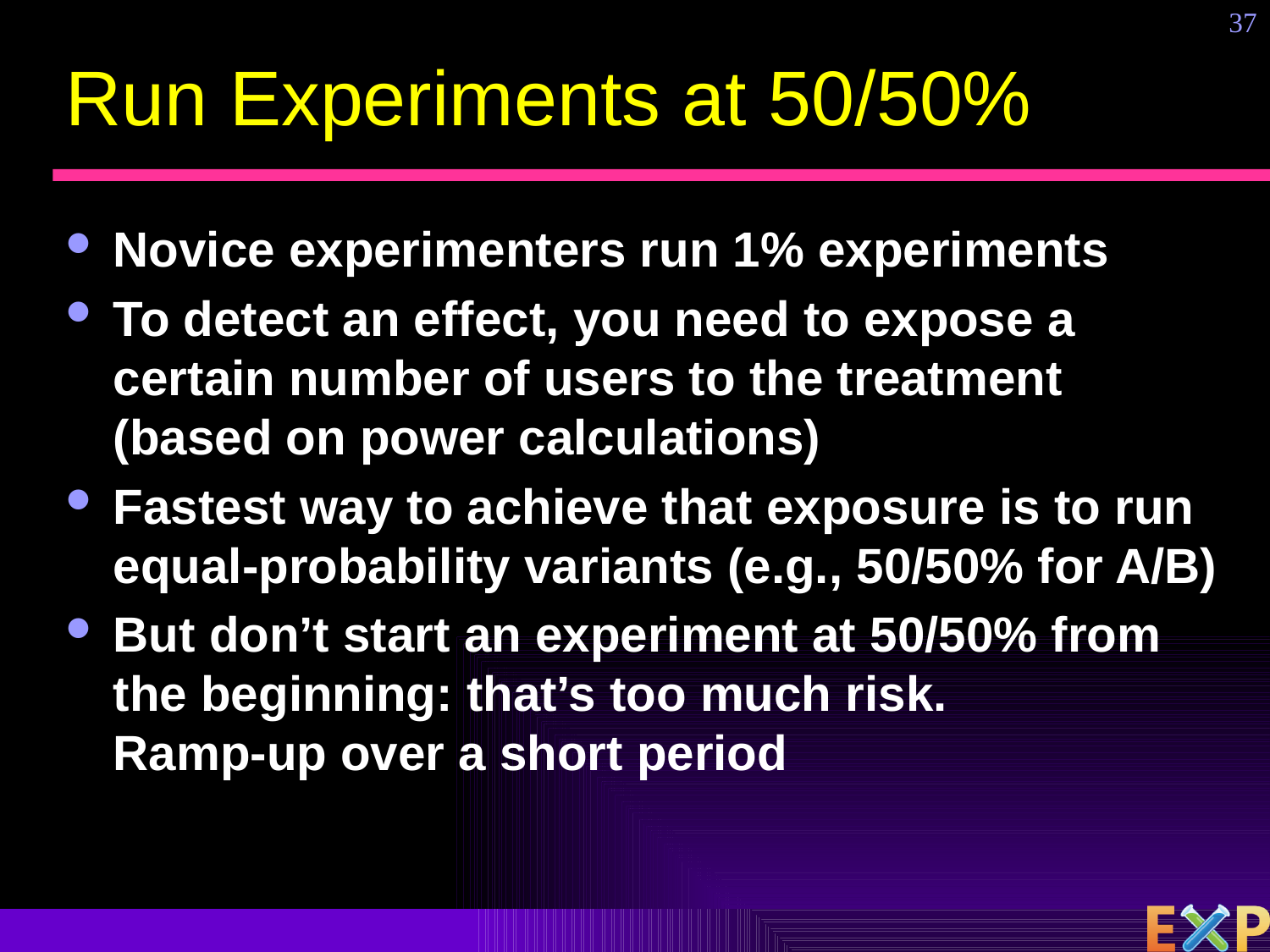

37
# Run Experiments at 50/50%
Novice experimenters run 1% experiments
To detect an effect, you need to expose a certain number of users to the treatment (based on power calculations)
Fastest way to achieve that exposure is to run equal-probability variants (e.g., 50/50% for A/B)
But don’t start an experiment at 50/50% from the beginning: that’s too much risk.
Ramp-up over a short period